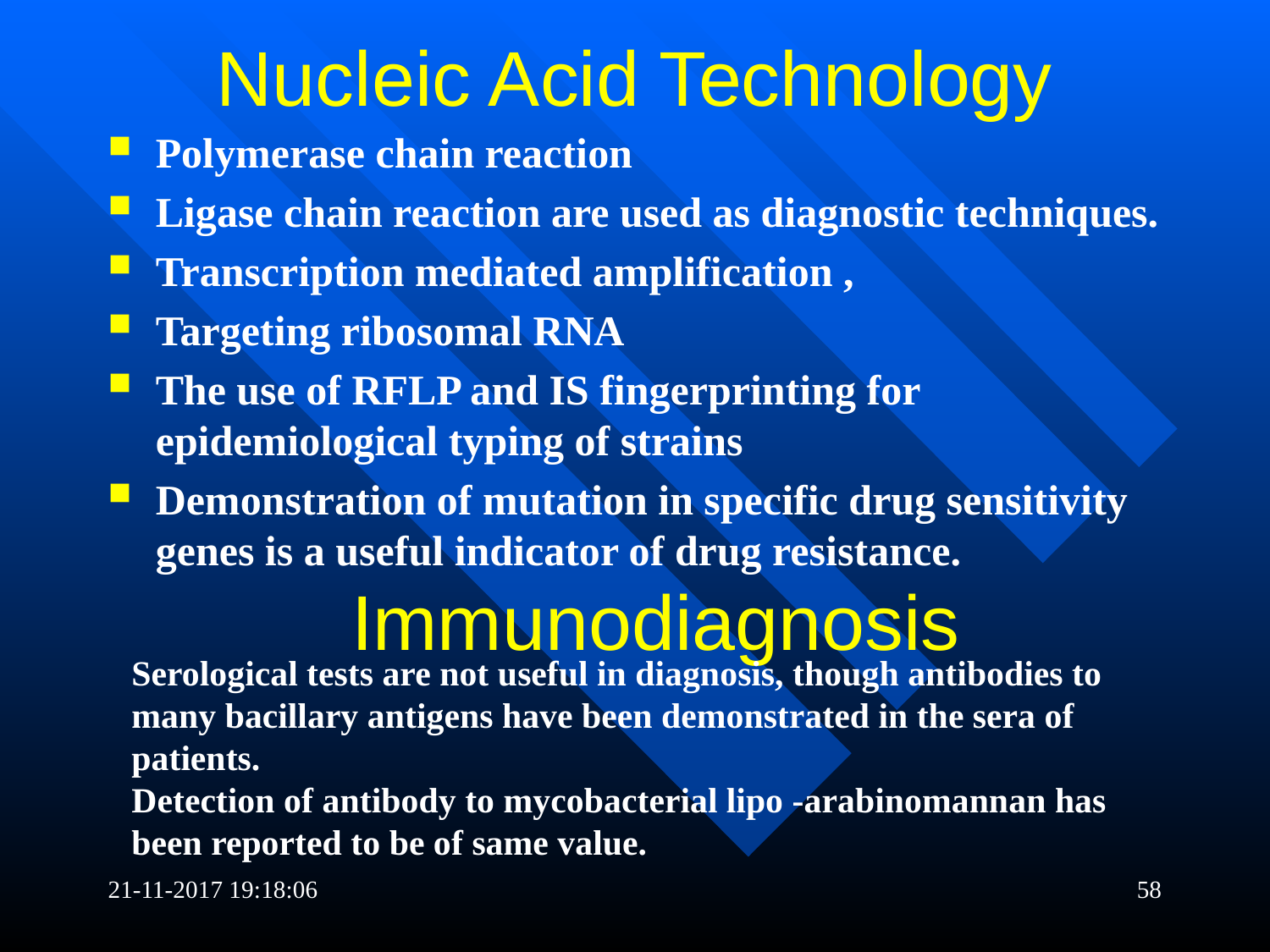

# Nucleic Acid Technology
Polymerase chain reaction
Ligase chain reaction are used as diagnostic techniques.
Transcription mediated amplification ,
Targeting ribosomal RNA
The use of RFLP and IS fingerprinting for epidemiological typing of strains
Demonstration of mutation in specific drug sensitivity genes is a useful indicator of drug resistance.
Immunodiagnosis
Serological tests are not useful in diagnosis, though antibodies to many bacillary antigens have been demonstrated in the sera of patients.
Detection of antibody to mycobacterial lipo -arabinomannan has been reported to be of same value.
21-11-2017 19:18:06
58